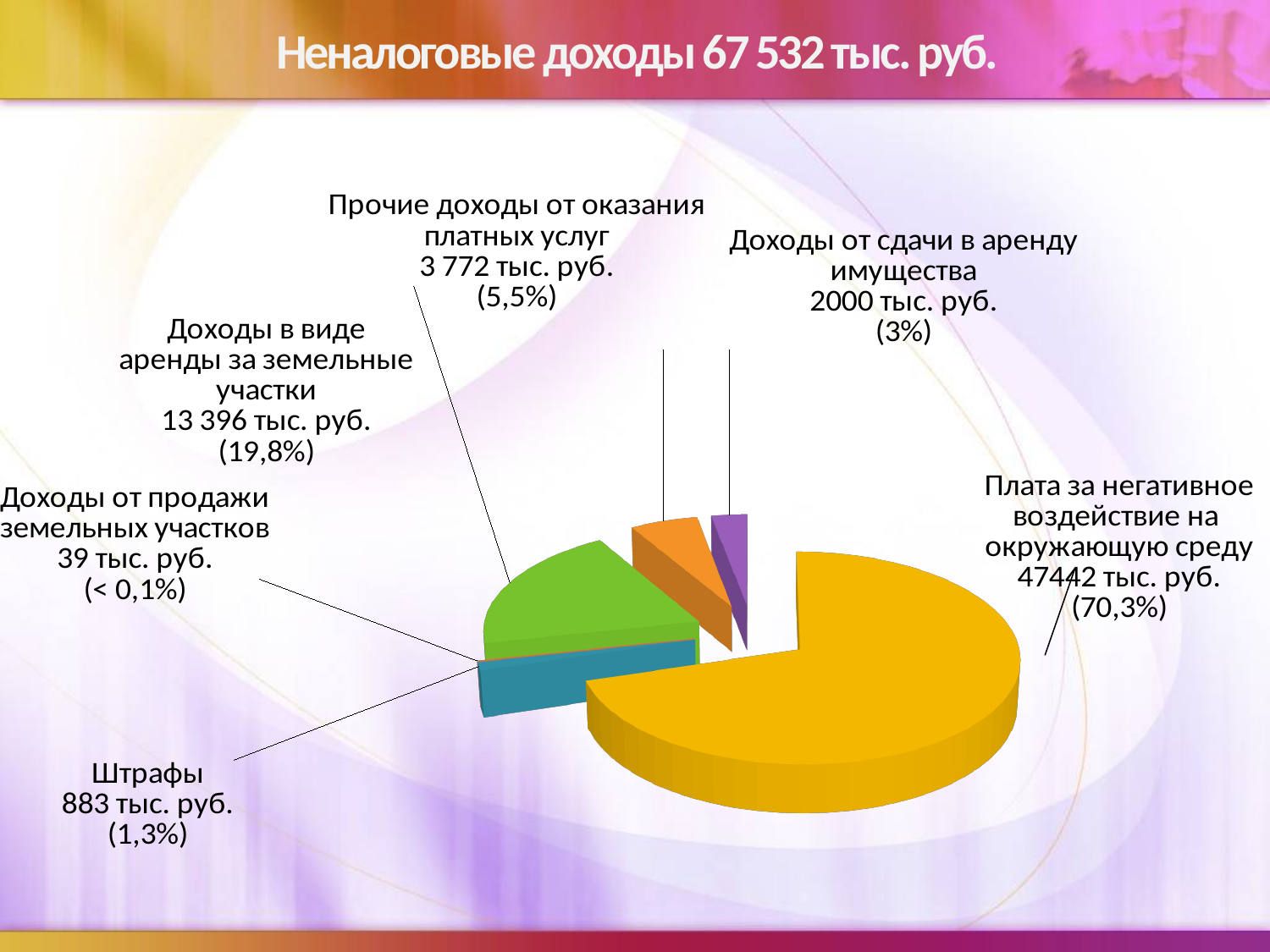

# Неналоговые доходы 67 532 тыс. руб.

[unsupported chart]